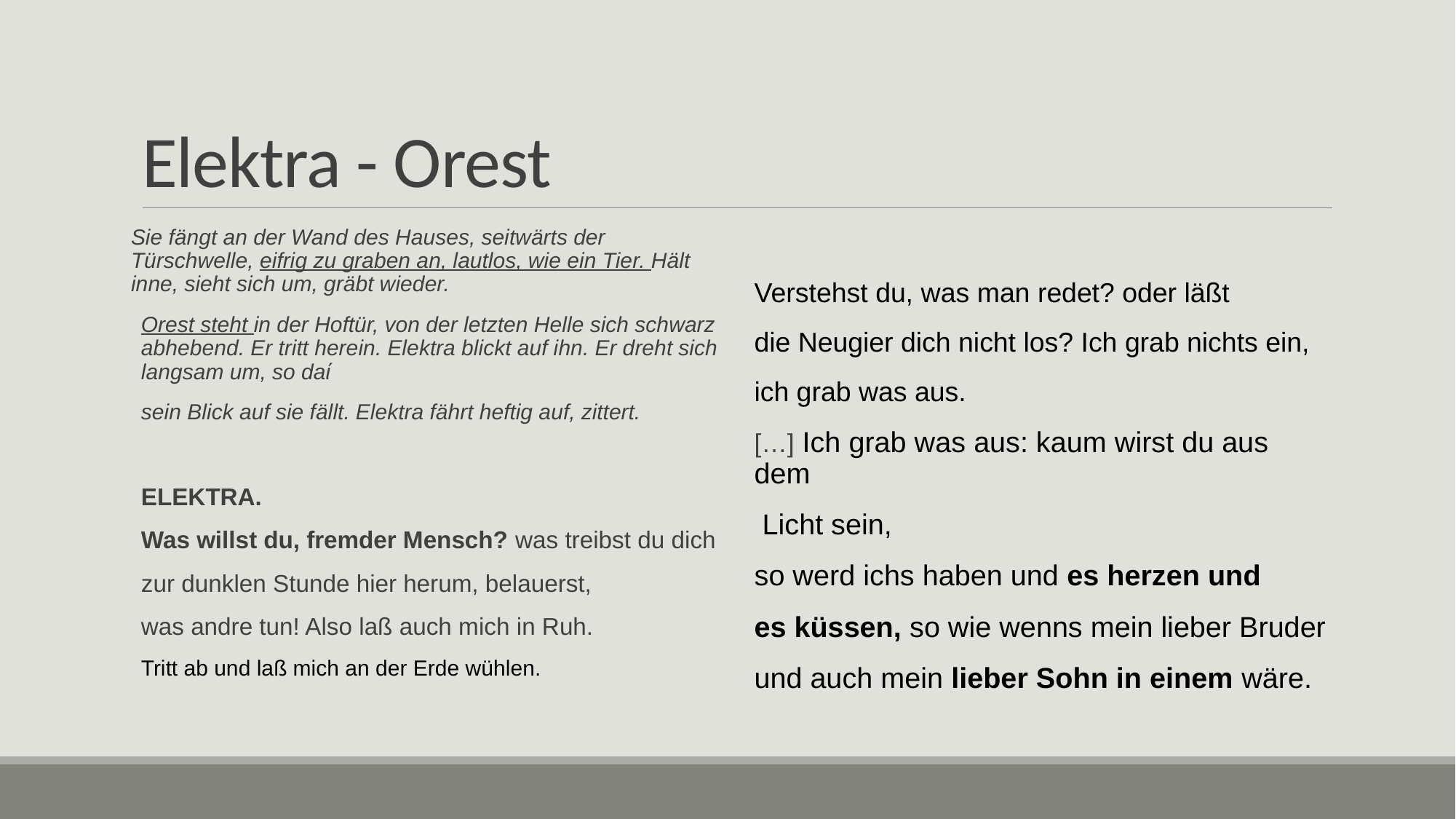

# Elektra - Orest
Sie fängt an der Wand des Hauses, seitwärts der Türschwelle, eifrig zu graben an, lautlos, wie ein Tier. Hält inne, sieht sich um, gräbt wieder.
Orest steht in der Hoftür, von der letzten Helle sich schwarz abhebend. Er tritt herein. Elektra blickt auf ihn. Er dreht sich langsam um, so daί
sein Blick auf sie fällt. Elektra fährt heftig auf, zittert.

ELEKTRA.
Was willst du, fremder Mensch? was treibst du dich
zur dunklen Stunde hier herum, belauerst,
was andre tun! Also laß auch mich in Ruh.
Tritt ab und laß mich an der Erde wühlen.

Verstehst du, was man redet? oder läßt
die Neugier dich nicht los? Ich grab nichts ein,
ich grab was aus.
[…] Ich grab was aus: kaum wirst du aus dem
 Licht sein,
so werd ichs haben und es herzen und
es küssen, so wie wenns mein lieber Bruder
und auch mein lieber Sohn in einem wäre.